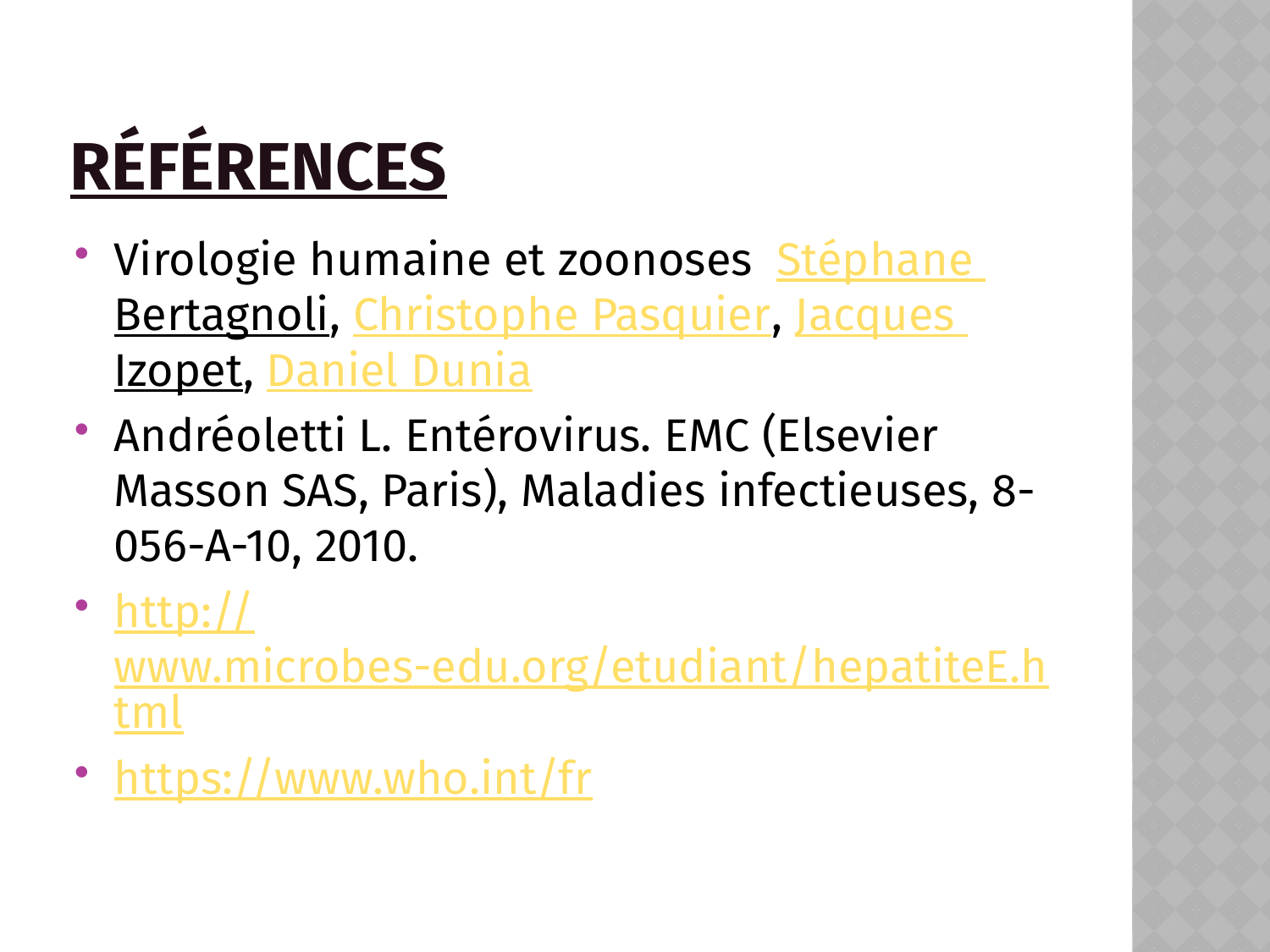

# Références
Virologie humaine et zoonoses  Stéphane Bertagnoli, Christophe Pasquier, Jacques Izopet, Daniel Dunia
Andréoletti L. Entérovirus. EMC (Elsevier Masson SAS, Paris), Maladies infectieuses, 8-056-A-10, 2010.
http://www.microbes-edu.org/etudiant/hepatiteE.html
https://www.who.int/fr